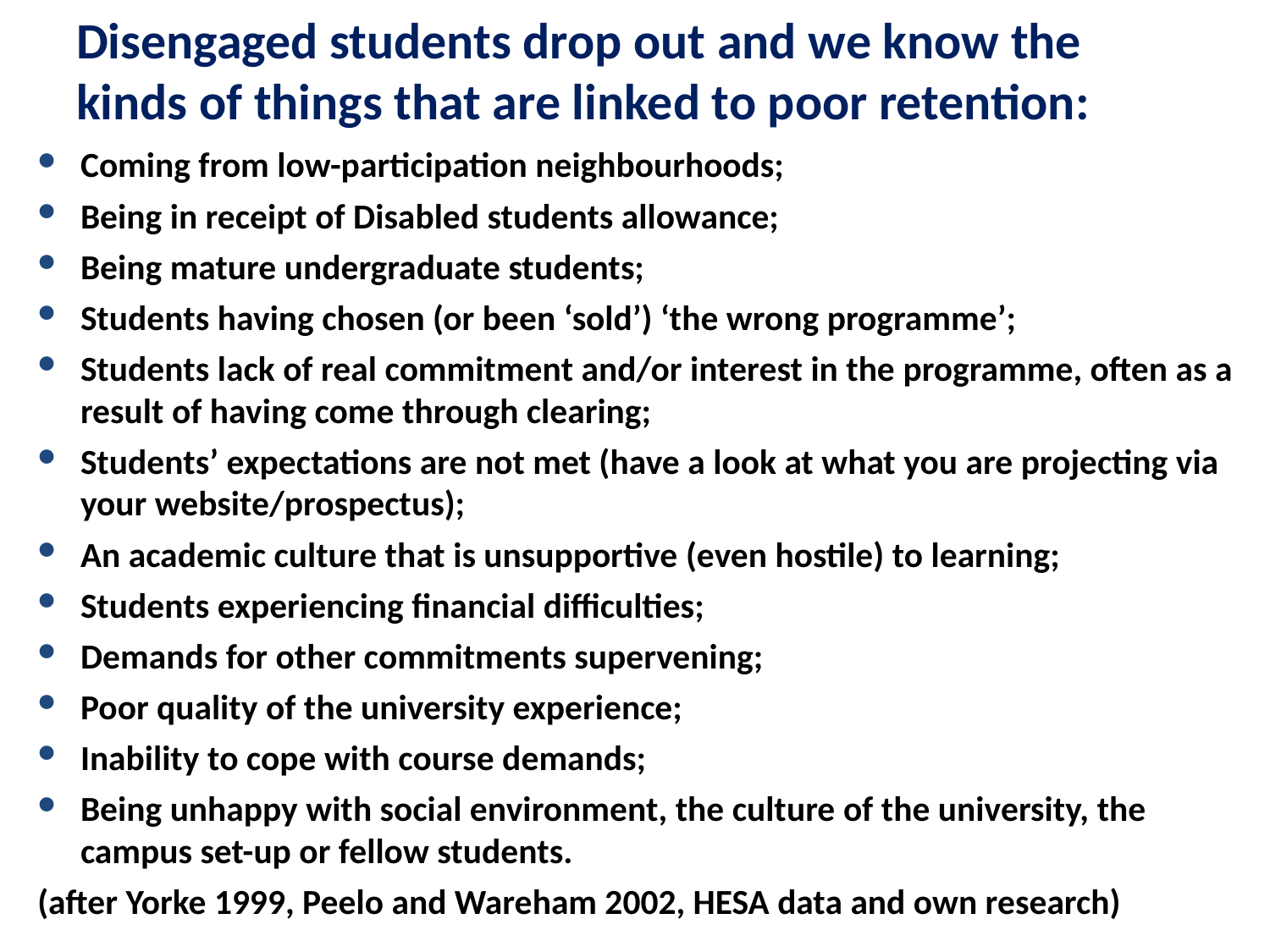

# Disengaged students drop out and we know the kinds of things that are linked to poor retention:
Coming from low-participation neighbourhoods;
Being in receipt of Disabled students allowance;
Being mature undergraduate students;
Students having chosen (or been ‘sold’) ‘the wrong programme’;
Students lack of real commitment and/or interest in the programme, often as a result of having come through clearing;
Students’ expectations are not met (have a look at what you are projecting via your website/prospectus);
An academic culture that is unsupportive (even hostile) to learning;
Students experiencing financial difficulties;
Demands for other commitments supervening;
Poor quality of the university experience;
Inability to cope with course demands;
Being unhappy with social environment, the culture of the university, the campus set-up or fellow students.
(after Yorke 1999, Peelo and Wareham 2002, HESA data and own research)